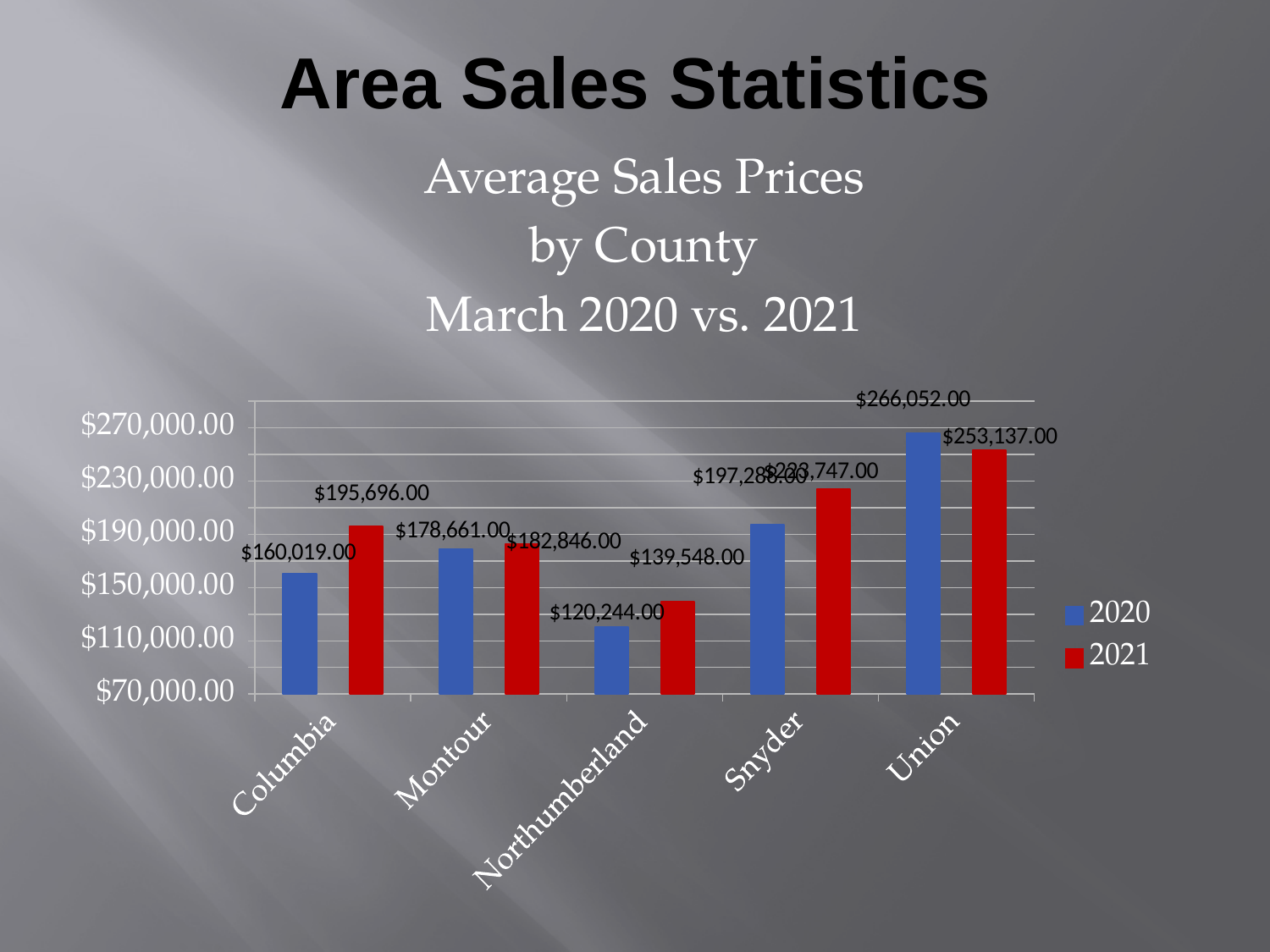

# Area Sales Statistics
Average Sales Prices
by County
March 2020 vs. 2021

### Chart

| Category | 2020 | 2021 |
|---|---|---|
| Columbia | 160019.0 | 195696.0 |
| Montour | 178661.0 | 182846.0 |
| Northumberland | 120244.0 | 139548.0 |
| Snyder | 197288.0 | 223747.0 |
| Union | 266052.0 | 253137.0 |